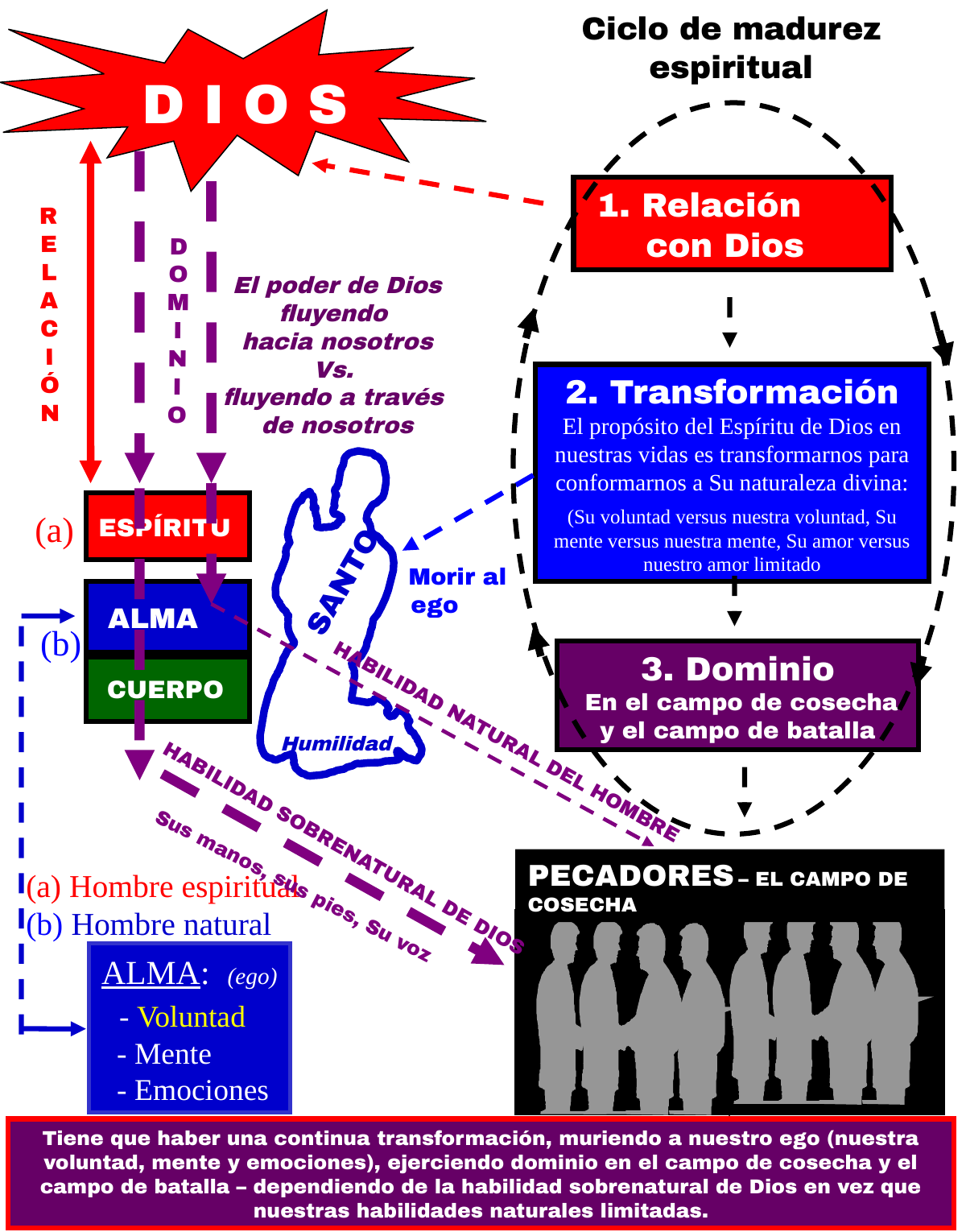

Ciclo de madurez espiritual

D I O S
12

 1. Relación con Dios

R
E
L
A
C
I
Ó
N
D
O
M
I
N
I
O

3
9
El poder de Dios
fluyendo
hacia nosotros
Vs.
fluyendo a través
de nosotros

6
2. Transformación
El propósito del Espíritu de Dios en nuestras vidas es transformarnos para conformarnos a Su naturaleza divina:

(Su voluntad versus nuestra voluntad, Su mente versus nuestra mente, Su amor versus nuestro amor limitado

ESPÍRITU

(a)

    SANTO

  Morir al
  ego

 ALMA

(b)

3. Dominio
  En el campo de cosecha
y el campo de batalla

 CUERPO

HABILIDAD NATURAL DEL HOMBRE
Humilidad

HABILIDAD SOBRENATURAL DE DIOS

PECADORES – EL CAMPO DE COSECHA
   (a) Hombre espiritual
   (b) Hombre natural
Sus manos, sus pies, Su voz

t

ALMA:  (ego)
  - Voluntad
  - Mente
  - Emociones

Tiene que haber una continua transformación, muriendo a nuestro ego (nuestra voluntad, mente y emociones), ejerciendo dominio en el campo de cosecha y el campo de batalla – dependiendo de la habilidad sobrenatural de Dios en vez que nuestras habilidades naturales limitadas.